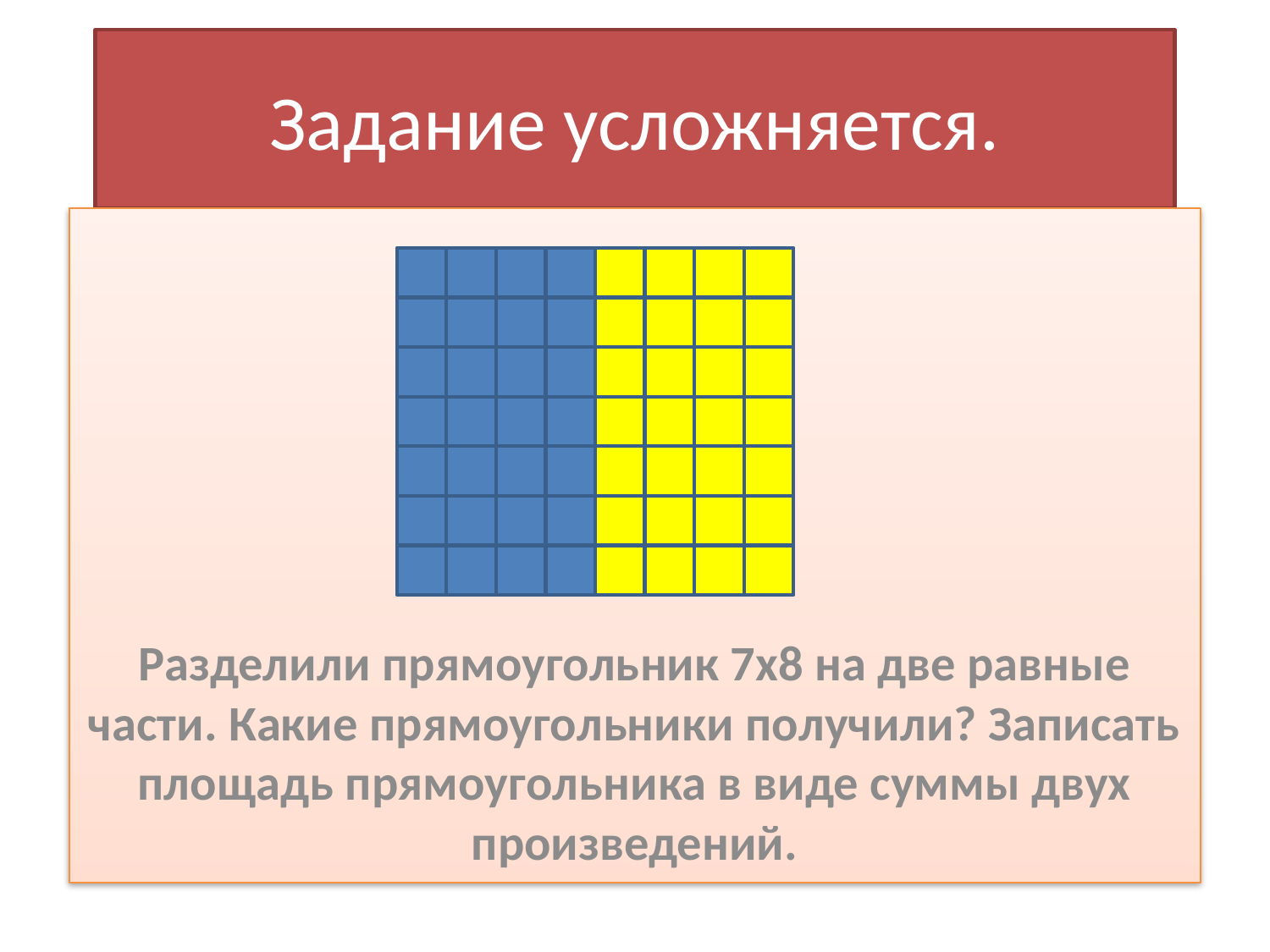

# Задание усложняется.

Разделили прямоугольник 7х8 на две равные части. Какие прямоугольники получили? Записать площадь прямоугольника в виде суммы двух произведений.